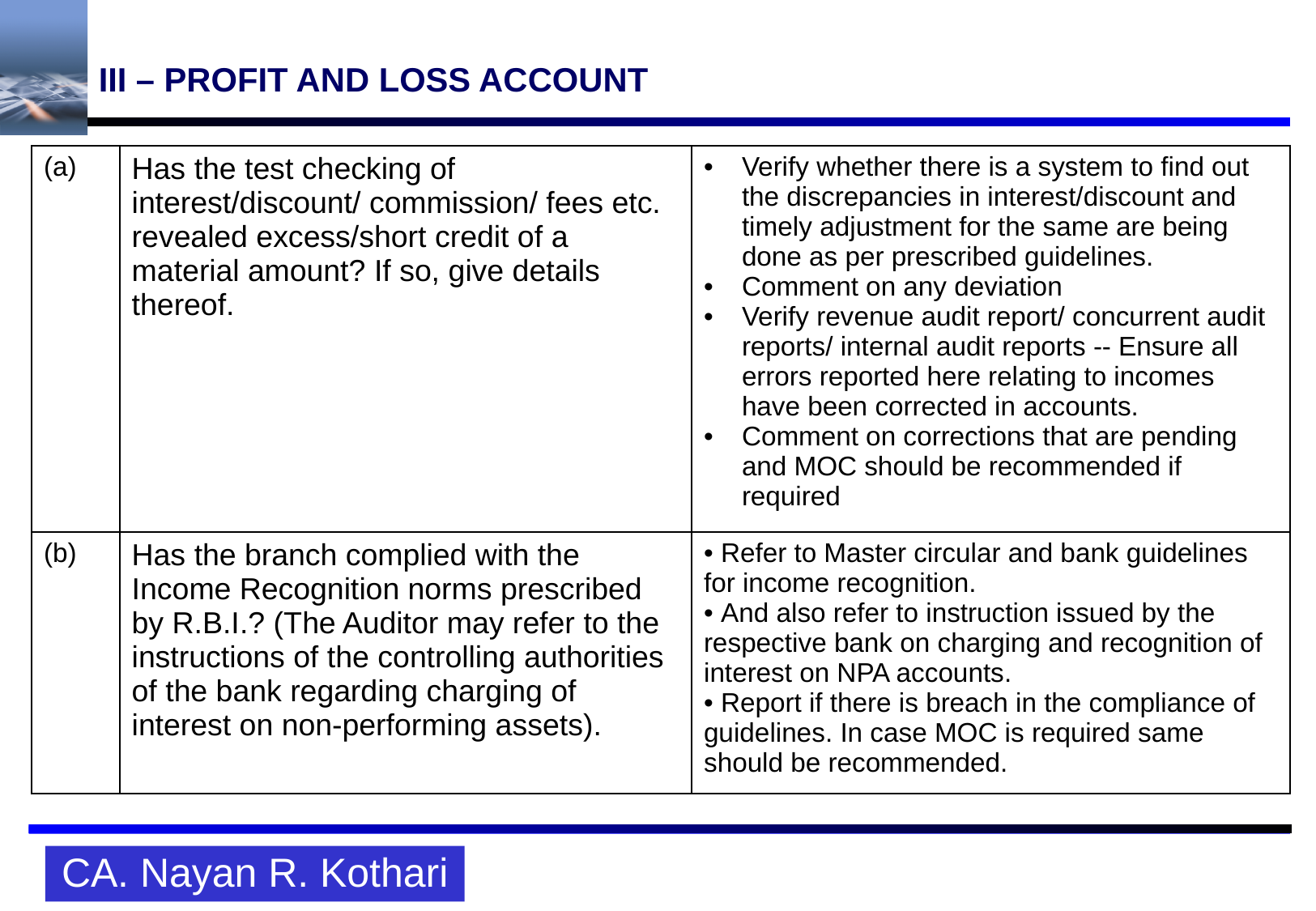

# III – PROFIT AND LOSS ACCOUNT
| (a) | Has the test checking of interest/discount/ commission/ fees etc. revealed excess/short credit of a material amount? If so, give details thereof. | Verify whether there is a system to find out the discrepancies in interest/discount and timely adjustment for the same are being done as per prescribed guidelines. Comment on any deviation Verify revenue audit report/ concurrent audit reports/ internal audit reports -- Ensure all errors reported here relating to incomes have been corrected in accounts. Comment on corrections that are pending and MOC should be recommended if required |
| --- | --- | --- |
| (b) | Has the branch complied with the Income Recognition norms prescribed by R.B.I.? (The Auditor may refer to the instructions of the controlling authorities of the bank regarding charging of interest on non-performing assets). | • Refer to Master circular and bank guidelines for income recognition. • And also refer to instruction issued by the respective bank on charging and recognition of interest on NPA accounts. • Report if there is breach in the compliance of guidelines. In case MOC is required same should be recommended. |